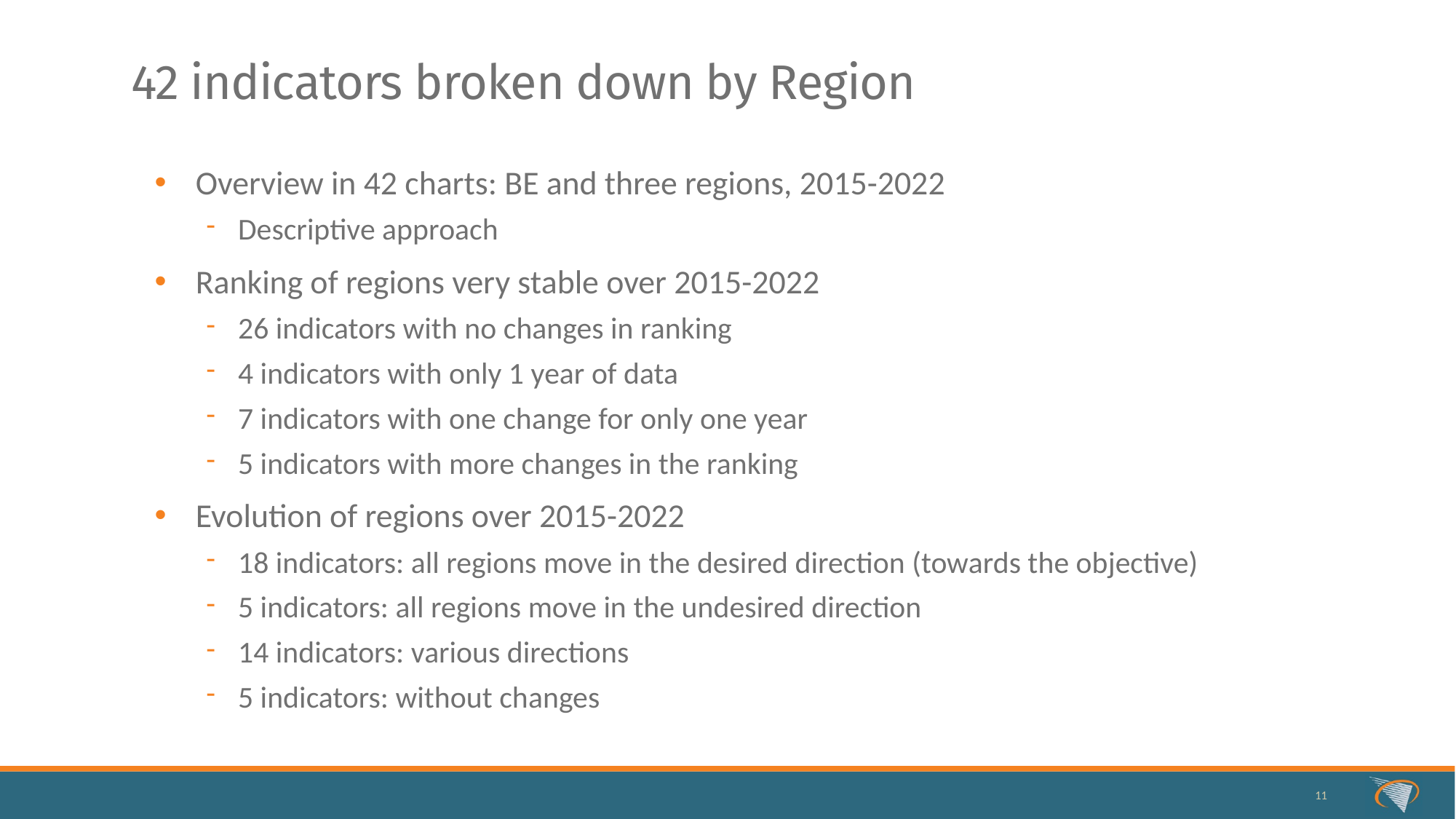

# 42 indicators broken down by Region
Overview in 42 charts: BE and three regions, 2015-2022
Descriptive approach
Ranking of regions very stable over 2015-2022
26 indicators with no changes in ranking
4 indicators with only 1 year of data
7 indicators with one change for only one year
5 indicators with more changes in the ranking
Evolution of regions over 2015-2022
18 indicators: all regions move in the desired direction (towards the objective)
5 indicators: all regions move in the undesired direction
14 indicators: various directions
5 indicators: without changes

11